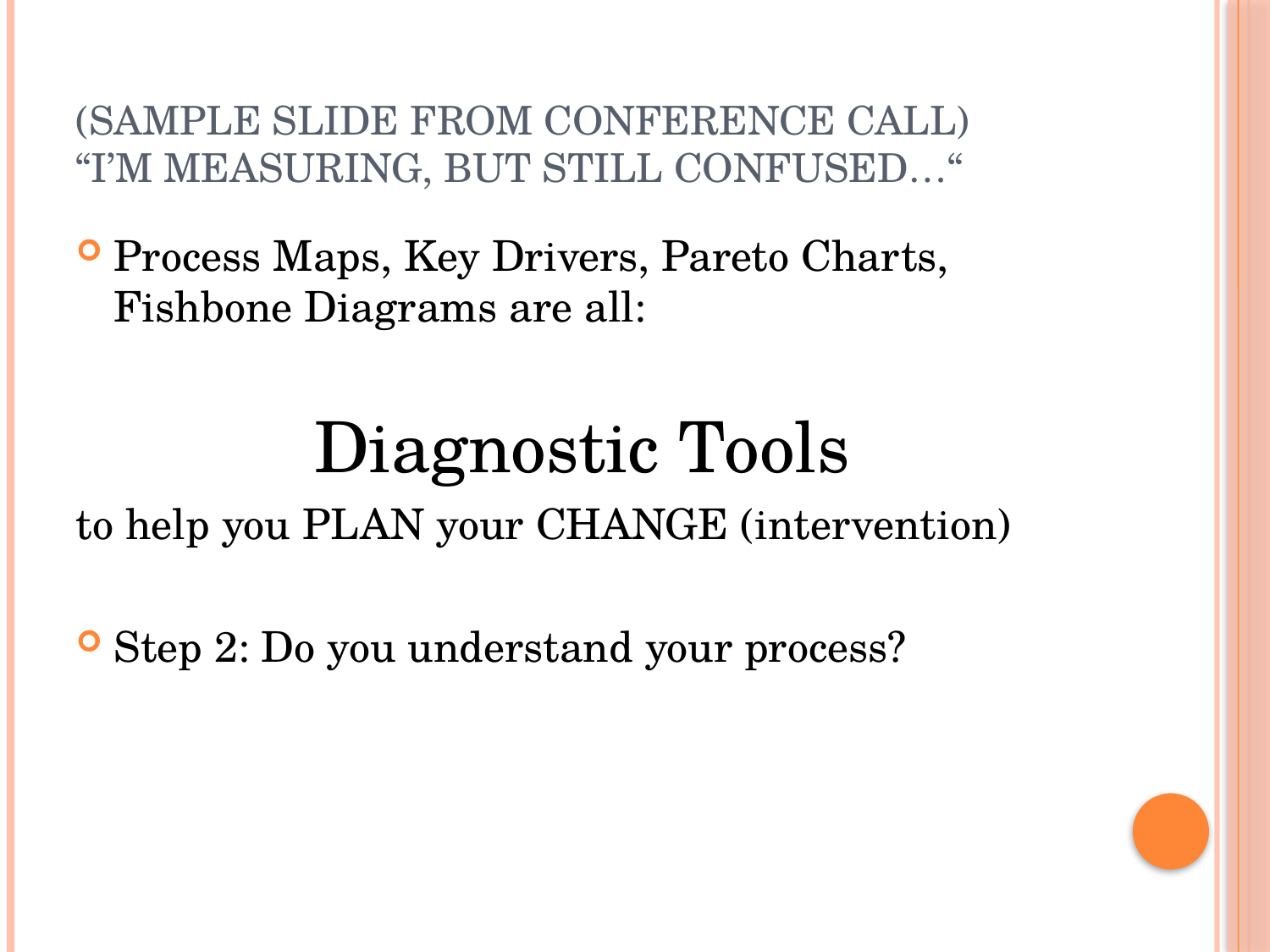

# (Sample Slide from Conference Call) “I’m Measuring, but still confused…“
Process Maps, Key Drivers, Pareto Charts, Fishbone Diagrams are all:

Diagnostic Tools
to help you PLAN your CHANGE (intervention)

Step 2: Do you understand your process?